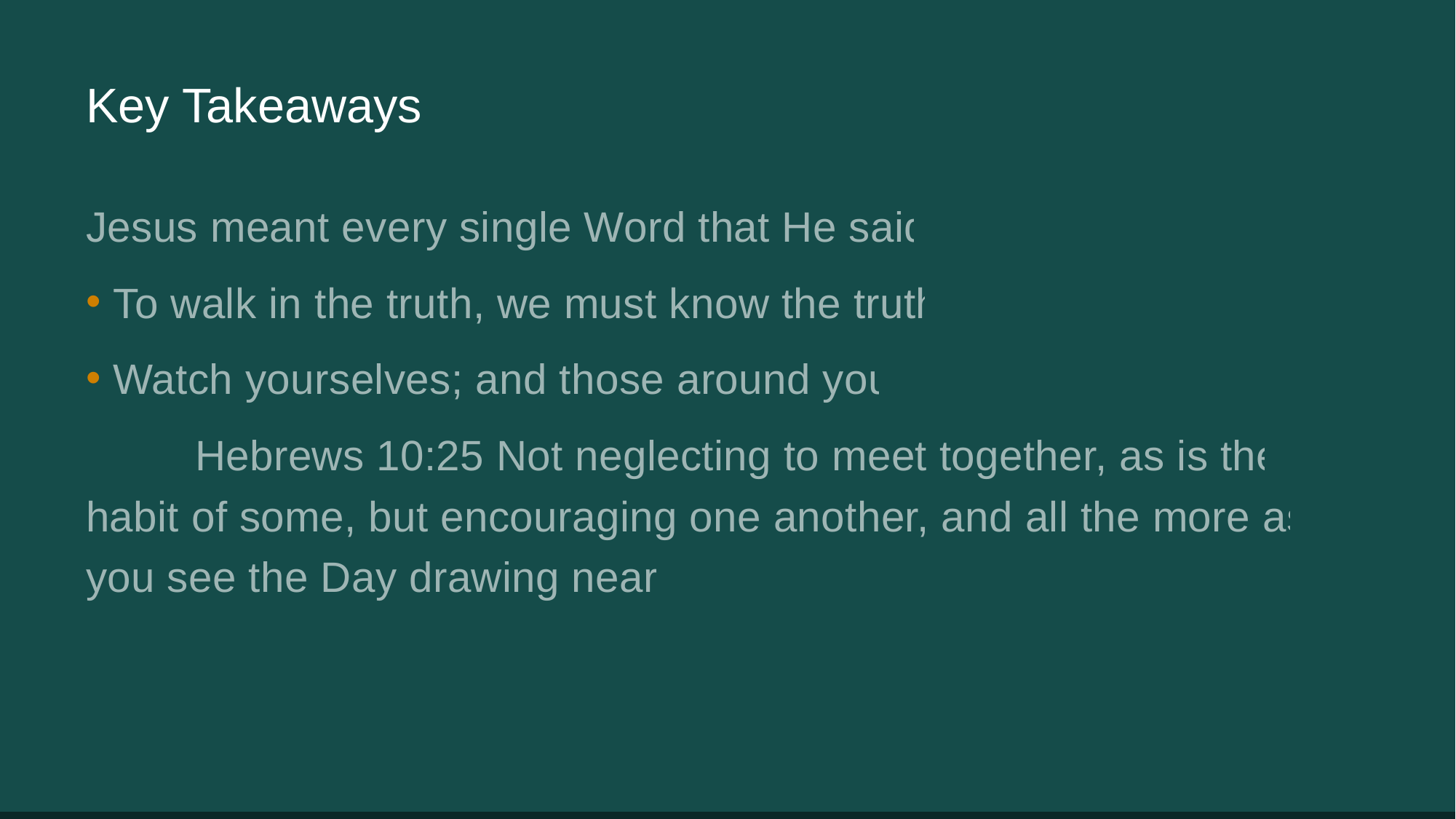

# Key Takeaways
Jesus meant every single Word that He said
To walk in the truth, we must know the truth
Watch yourselves; and those around you
	Hebrews 10:25 Not neglecting to meet together, as is the habit of some, but encouraging one another, and all the more as you see the Day drawing near.